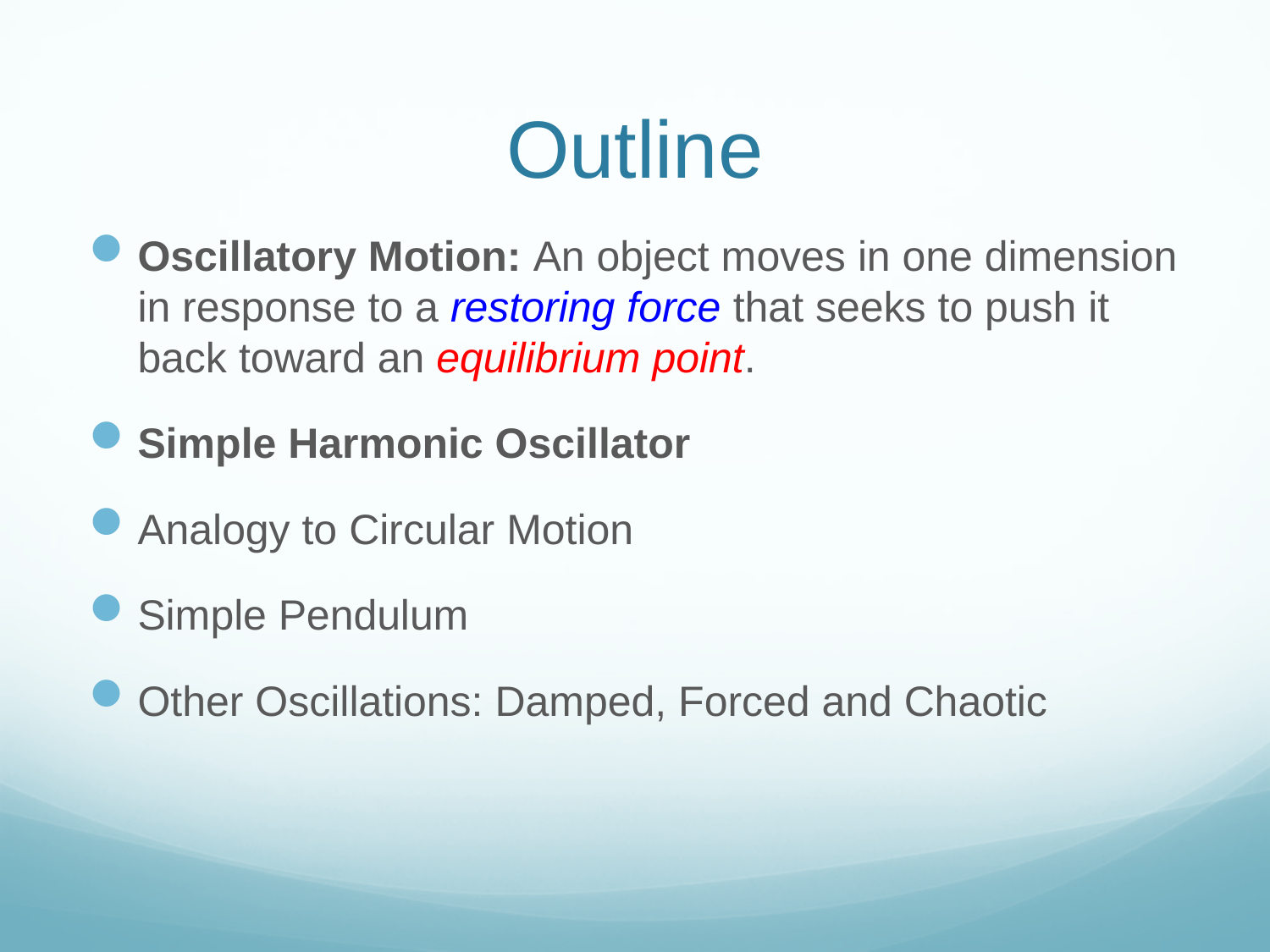

# Outline
Oscillatory Motion: An object moves in one dimension in response to a restoring force that seeks to push it back toward an equilibrium point.
Simple Harmonic Oscillator
Analogy to Circular Motion
Simple Pendulum
Other Oscillations: Damped, Forced and Chaotic